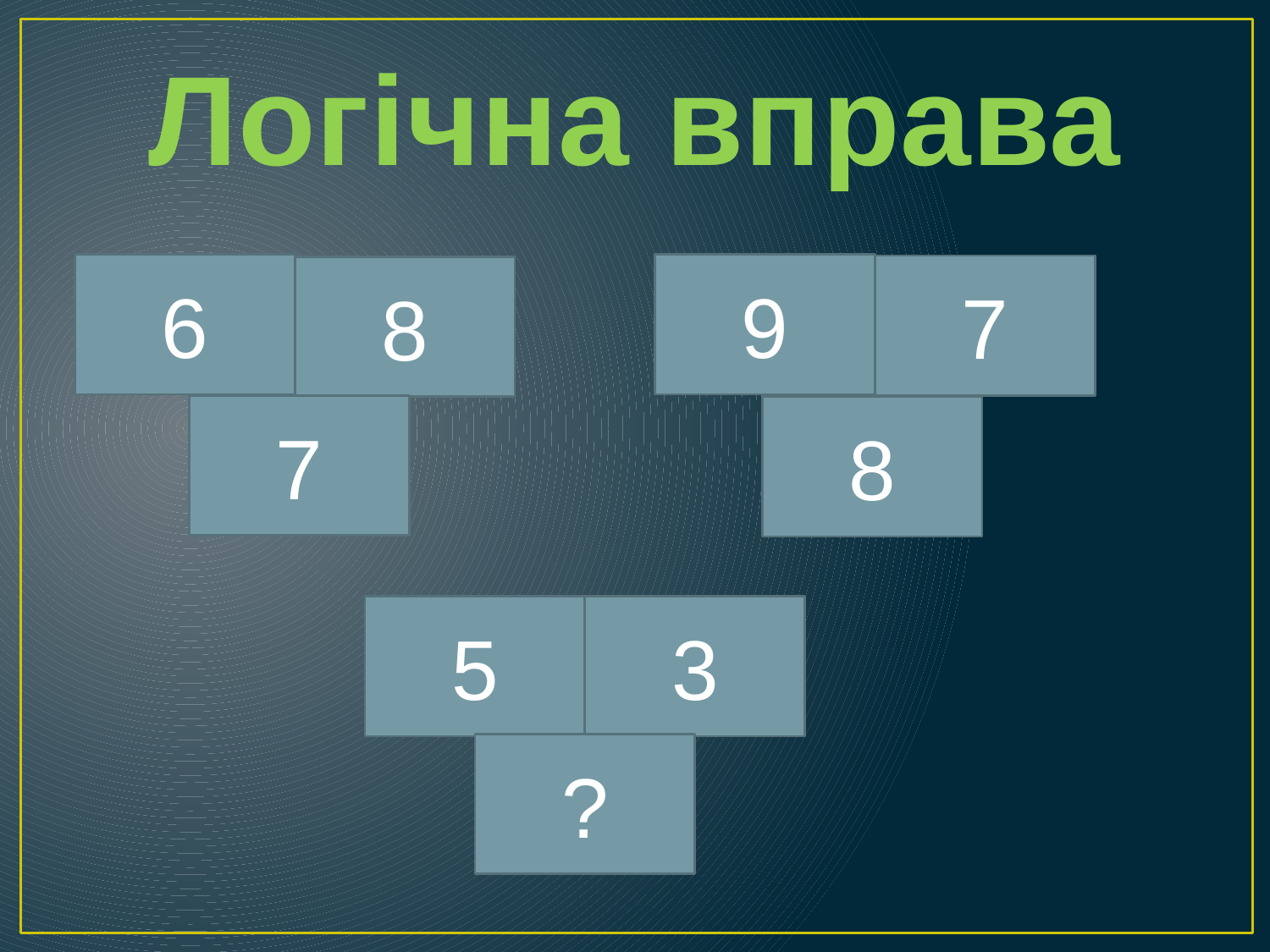

# Логічна вправа

6
9
7
8

7
8
5
3
?